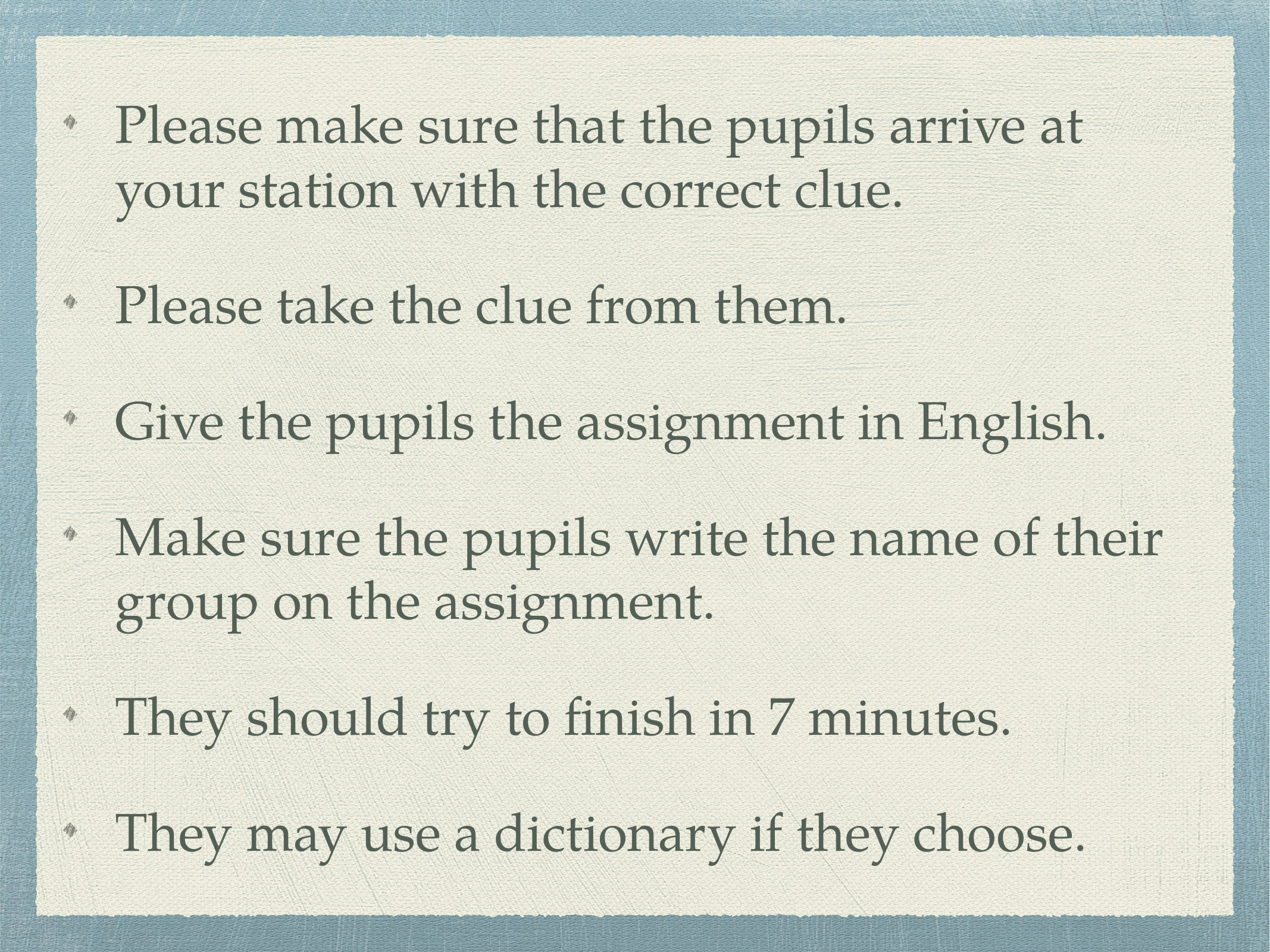

Please make sure that the pupils arrive at your station with the correct clue.
Please take the clue from them.
Give the pupils the assignment in English.
Make sure the pupils write the name of their group on the assignment.
They should try to finish in 7 minutes.
They may use a dictionary if they choose.